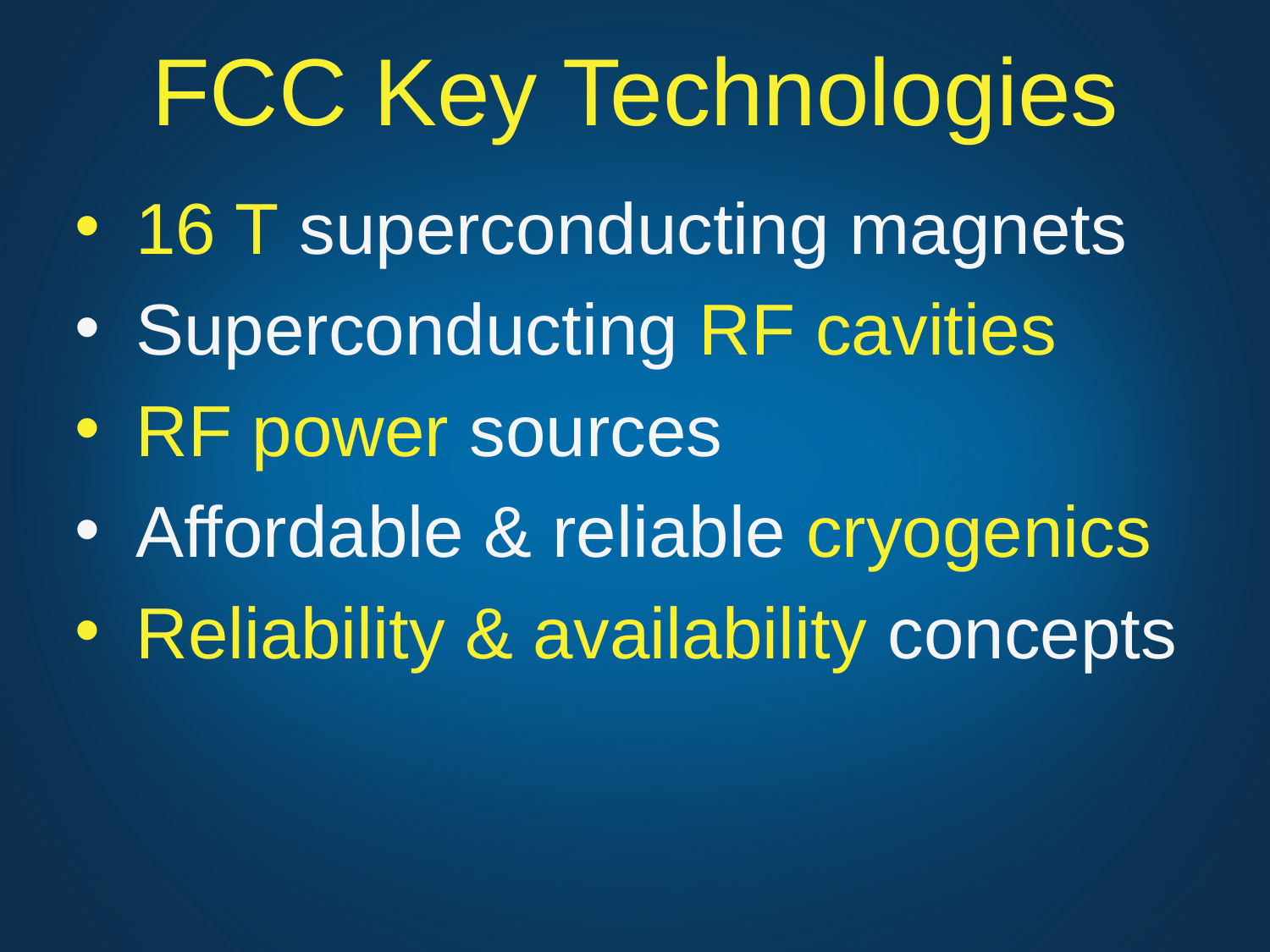

FCC Key Technologies
16 T superconducting magnets
Superconducting RF cavities
RF power sources
Affordable & reliable cryogenics
Reliability & availability concepts